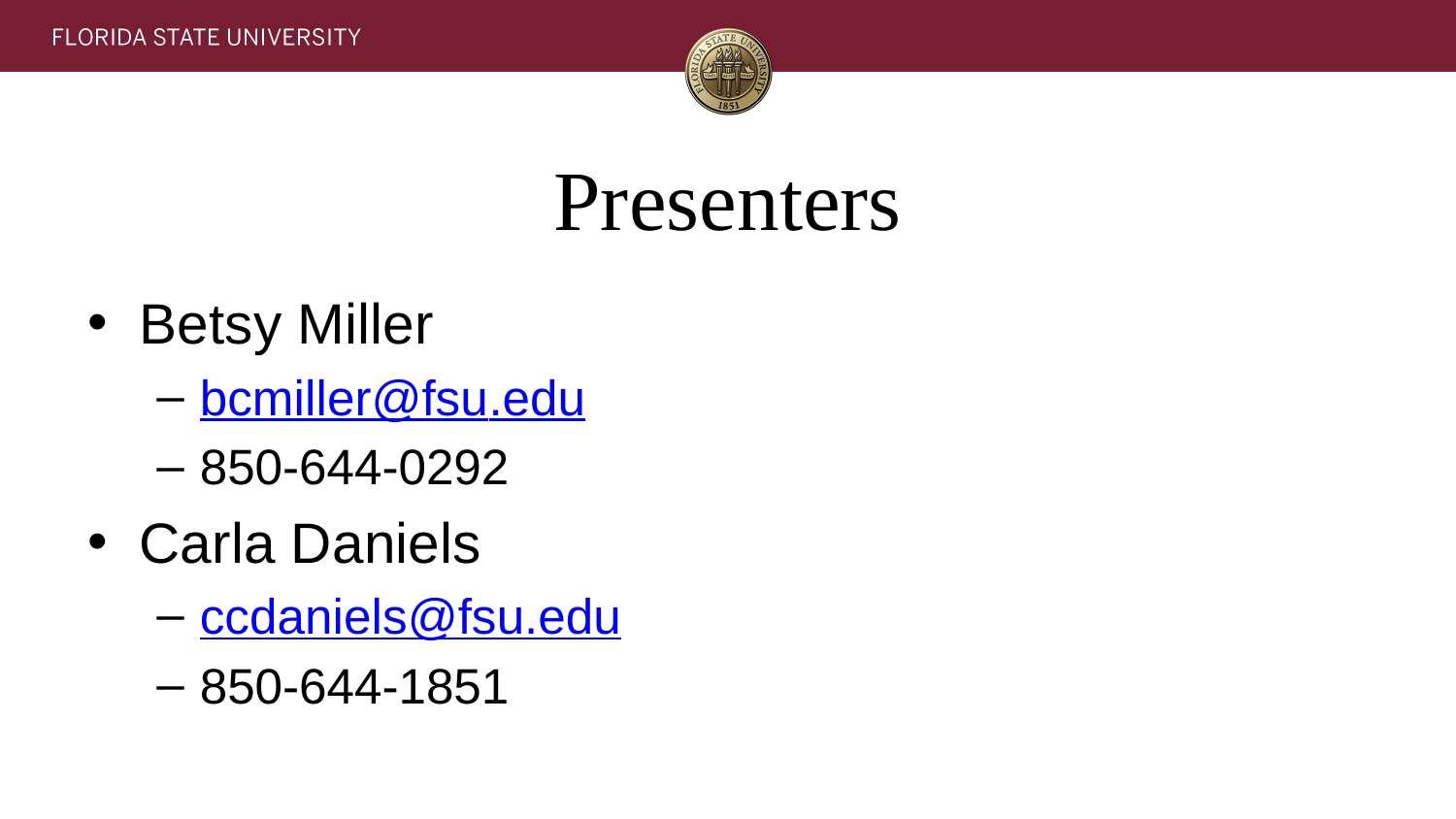

# Presenters
Betsy Miller
bcmiller@fsu.edu
850-644-0292
Carla Daniels
ccdaniels@fsu.edu
850-644-1851